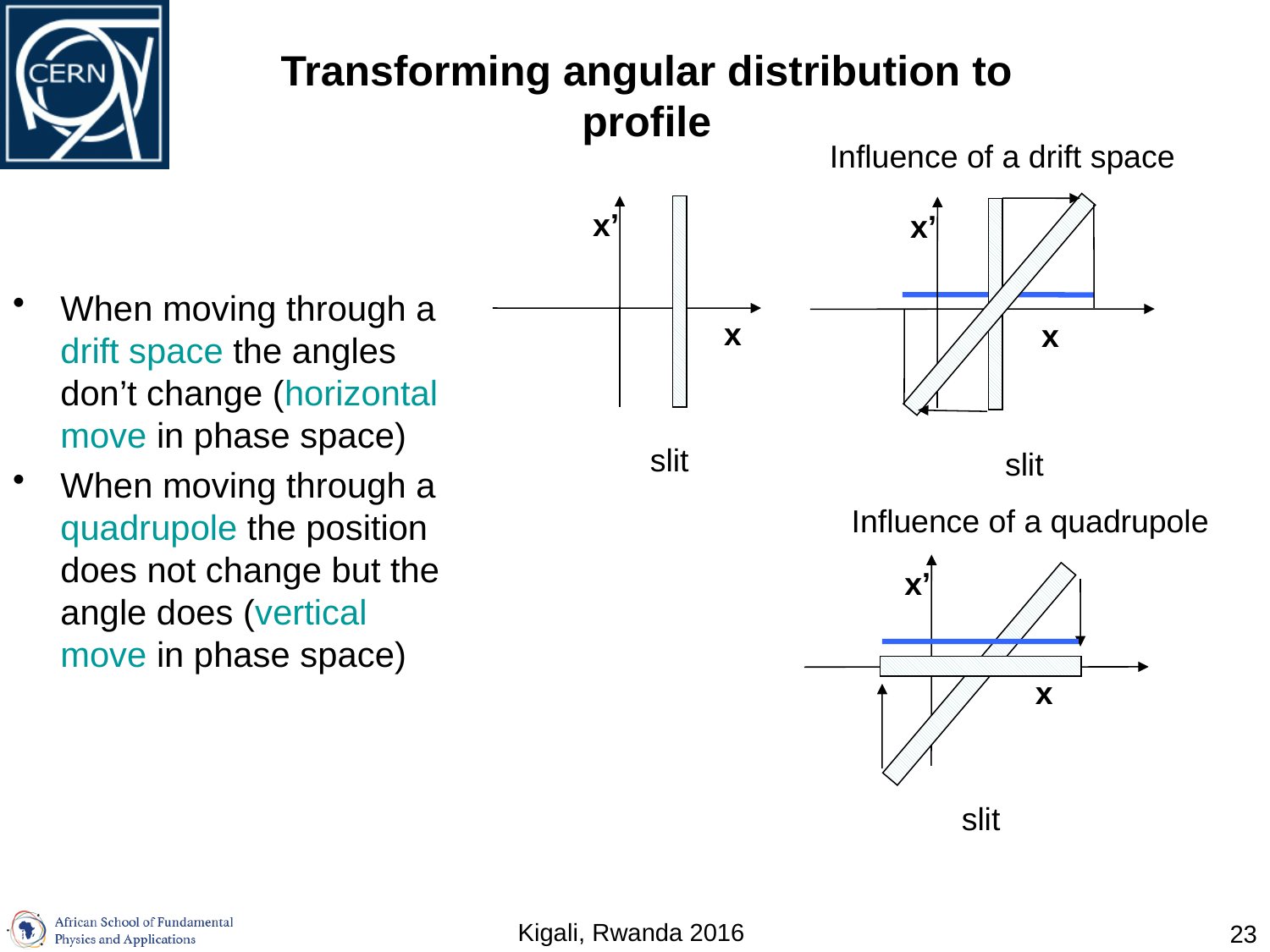

# Transforming angular distribution to profile
Influence of a drift space

x’
x’

When moving through a drift space the angles don’t change (horizontal move in phase space)
When moving through a quadrupole the position does not change but the angle does (vertical move in phase space)

x

x

slit
slit
Influence of a quadrupole

x’

x

slit
23